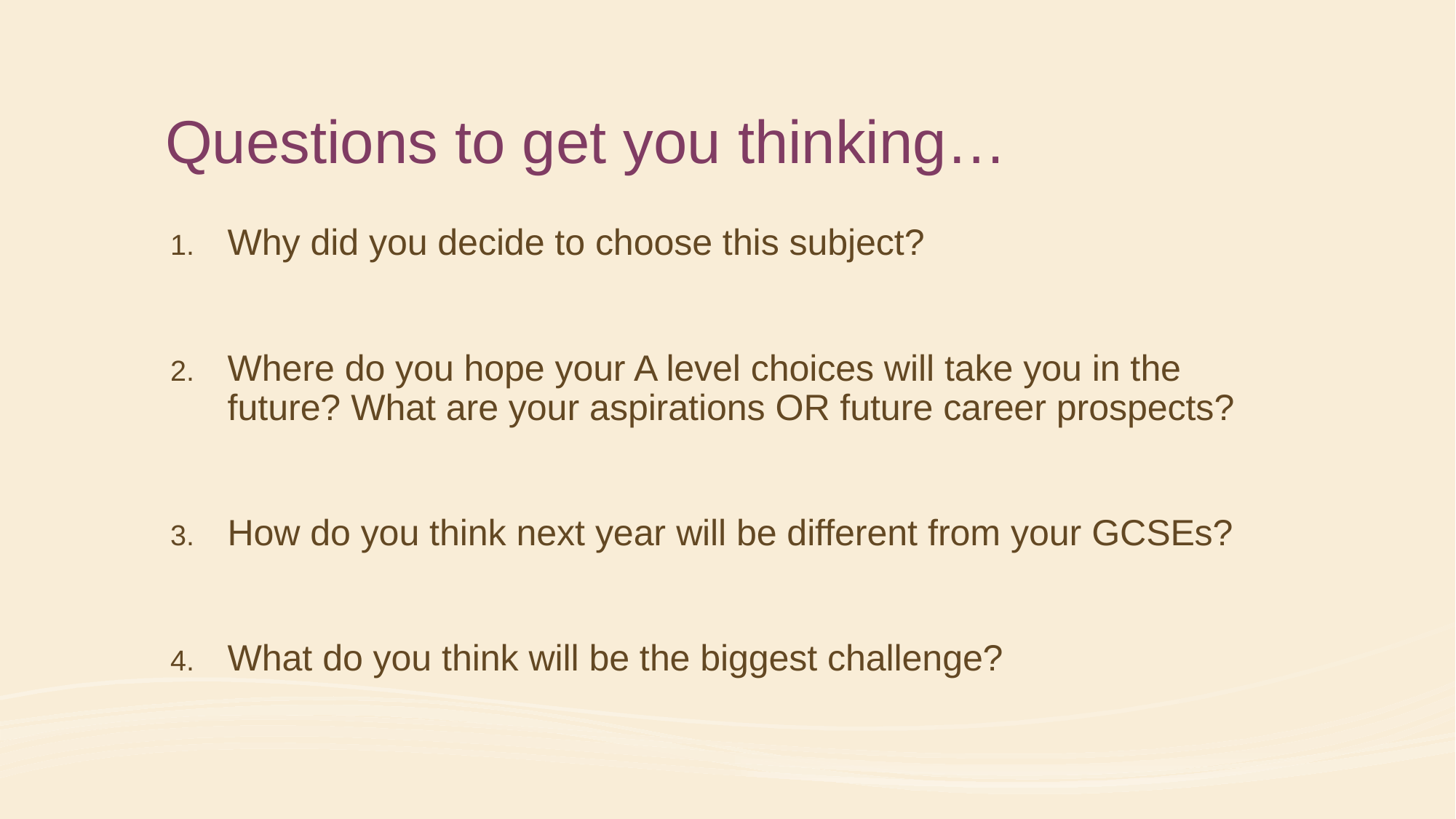

# Questions to get you thinking…
Why did you decide to choose this subject?

Where do you hope your A level choices will take you in the future? What are your aspirations OR future career prospects?

How do you think next year will be different from your GCSEs?

What do you think will be the biggest challenge?